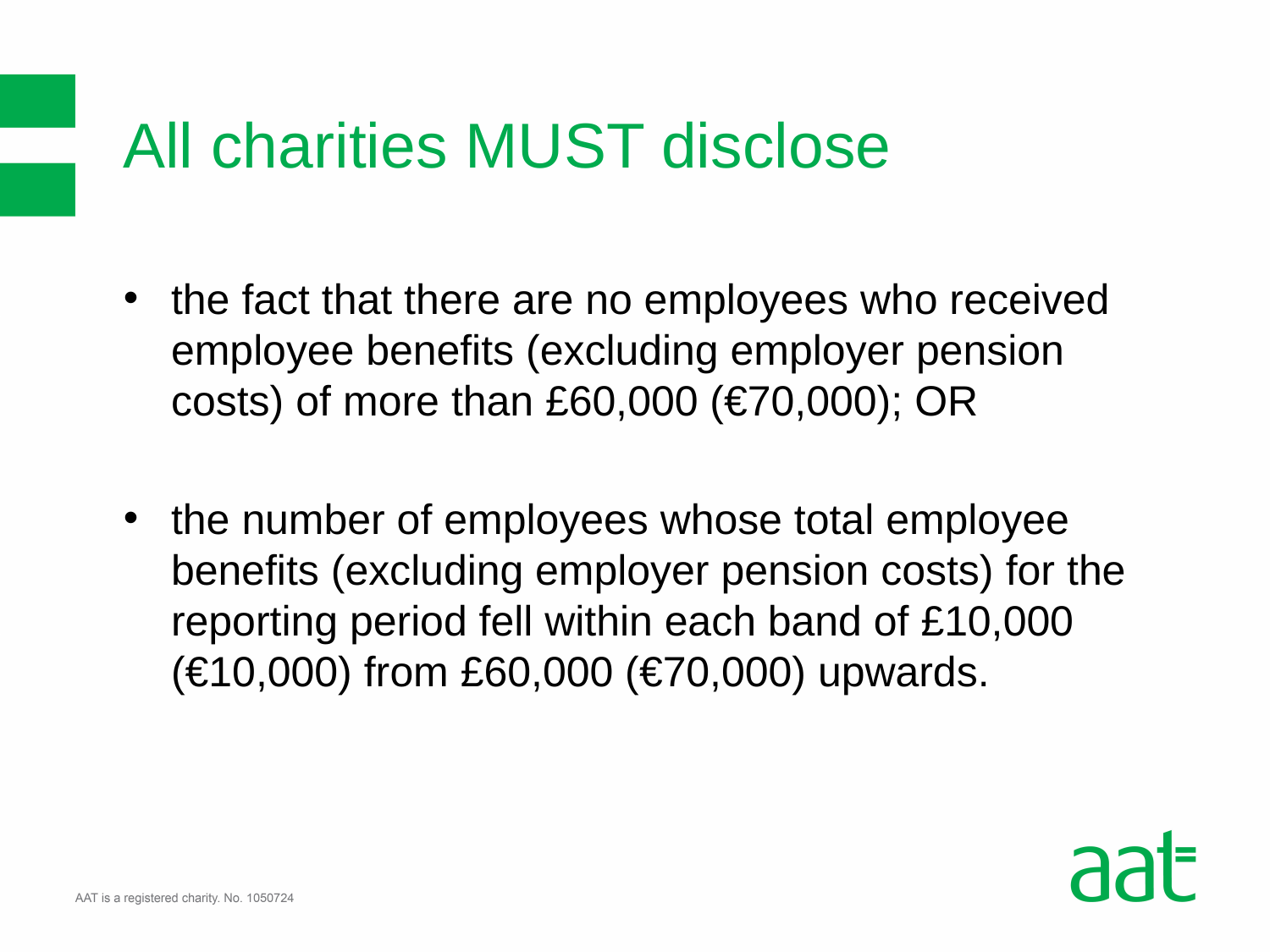

# All charities MUST disclose
the fact that there are no employees who received employee benefits (excluding employer pension costs) of more than £60,000 (€70,000); OR

the number of employees whose total employee benefits (excluding employer pension costs) for the reporting period fell within each band of £10,000 (€10,000) from £60,000 (€70,000) upwards.